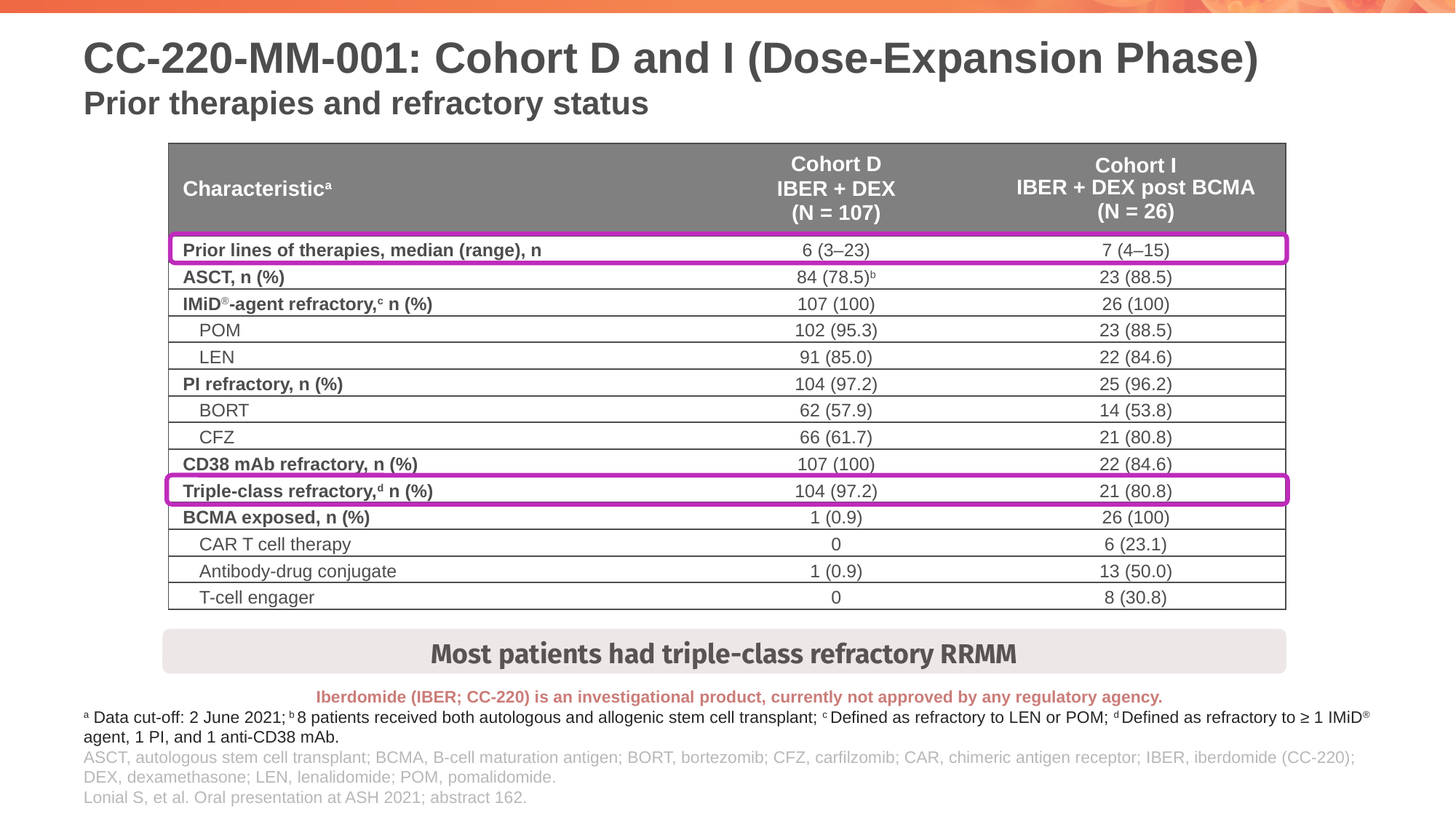

# CC-220-MM-001: Cohort D and I (Dose-Expansion Phase) Prior therapies and refractory status
| Characteristica | Cohort D IBER + DEX (N = 107) | Cohort I IBER + DEX post BCMA (N = 26) |
| --- | --- | --- |
| Prior lines of therapies, median (range), n | 6 (3–23) | 7 (4–15) |
| ASCT, n (%) | 84 (78.5)b | 23 (88.5) |
| IMiD®-agent refractory,c n (%) | 107 (100) | 26 (100) |
| POM | 102 (95.3) | 23 (88.5) |
| LEN | 91 (85.0) | 22 (84.6) |
| PI refractory, n (%) | 104 (97.2) | 25 (96.2) |
| BORT | 62 (57.9) | 14 (53.8) |
| CFZ | 66 (61.7) | 21 (80.8) |
| CD38 mAb refractory, n (%) | 107 (100) | 22 (84.6) |
| Triple-class refractory,d n (%) | 104 (97.2) | 21 (80.8) |
| BCMA exposed, n (%) | 1 (0.9) | 26 (100) |
| CAR T cell therapy | 0 | 6 (23.1) |
| Antibody-drug conjugate | 1 (0.9) | 13 (50.0) |
| T-cell engager | 0 | 8 (30.8) |

Most patients had triple-class refractory RRMM
Iberdomide (IBER; CC-220) is an investigational product, currently not approved by any regulatory agency.
a Data cut-off: 2 June 2021; b 8 patients received both autologous and allogenic stem cell transplant; c Defined as refractory to LEN or POM; d Defined as refractory to ≥ 1 IMiD® agent, 1 PI, and 1 anti-CD38 mAb.
ASCT, autologous stem cell transplant; BCMA, B-cell maturation antigen; BORT, bortezomib; CFZ, carfilzomib; CAR, chimeric antigen receptor; IBER, iberdomide (CC-220); DEX, dexamethasone; LEN, lenalidomide; POM, pomalidomide.
Lonial S, et al. Oral presentation at ASH 2021; abstract 162.